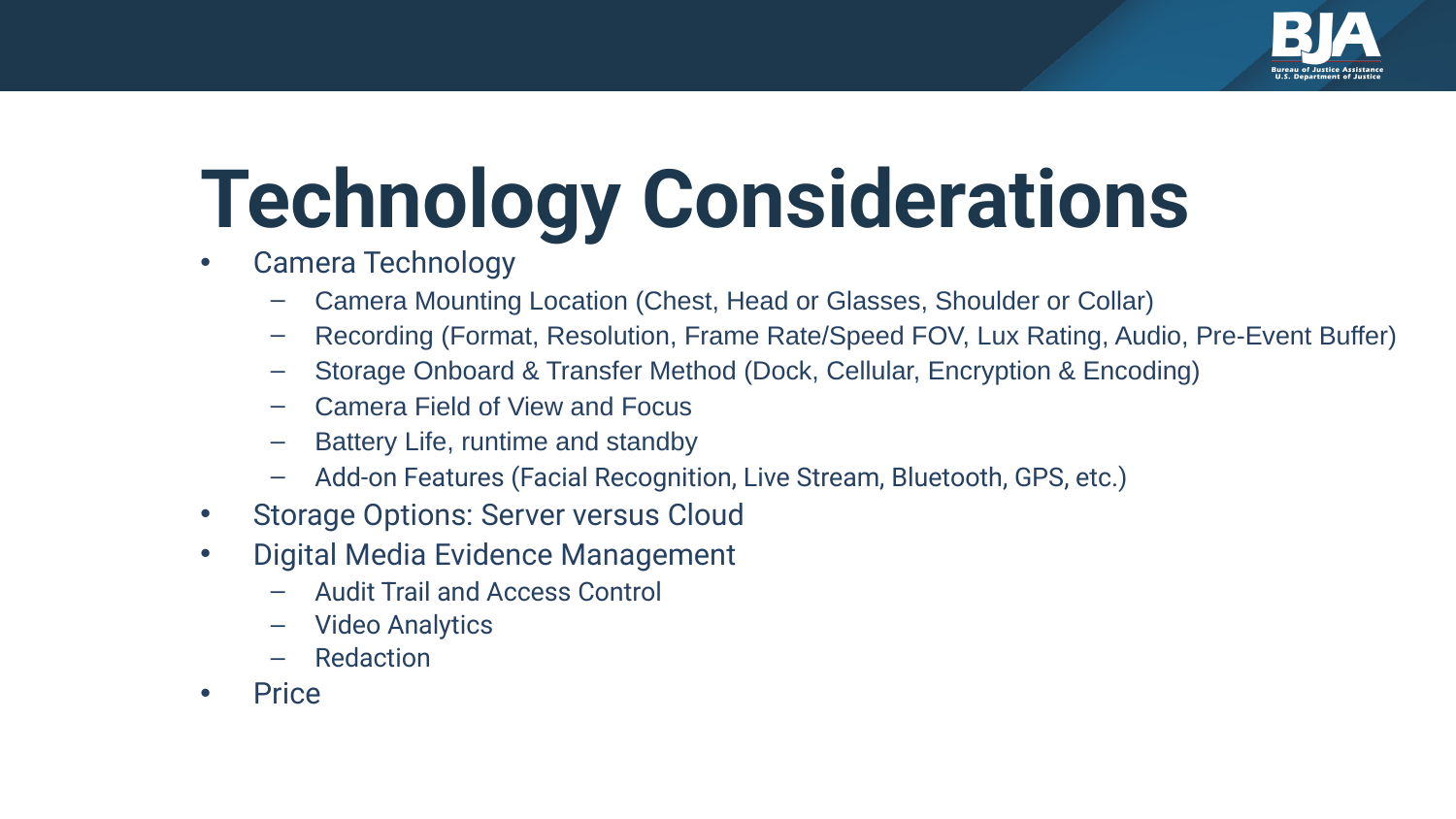

# Technology Considerations
Camera Technology
Camera Mounting Location (Chest, Head or Glasses, Shoulder or Collar)
Recording (Format, Resolution, Frame Rate/Speed FOV, Lux Rating, Audio, Pre-Event Buffer)
Storage Onboard & Transfer Method (Dock, Cellular, Encryption & Encoding)
Camera Field of View and Focus
Battery Life, runtime and standby
Add-on Features (Facial Recognition, Live Stream, Bluetooth, GPS, etc.)
Storage Options: Server versus Cloud
Digital Media Evidence Management
Audit Trail and Access Control
Video Analytics
Redaction
Price